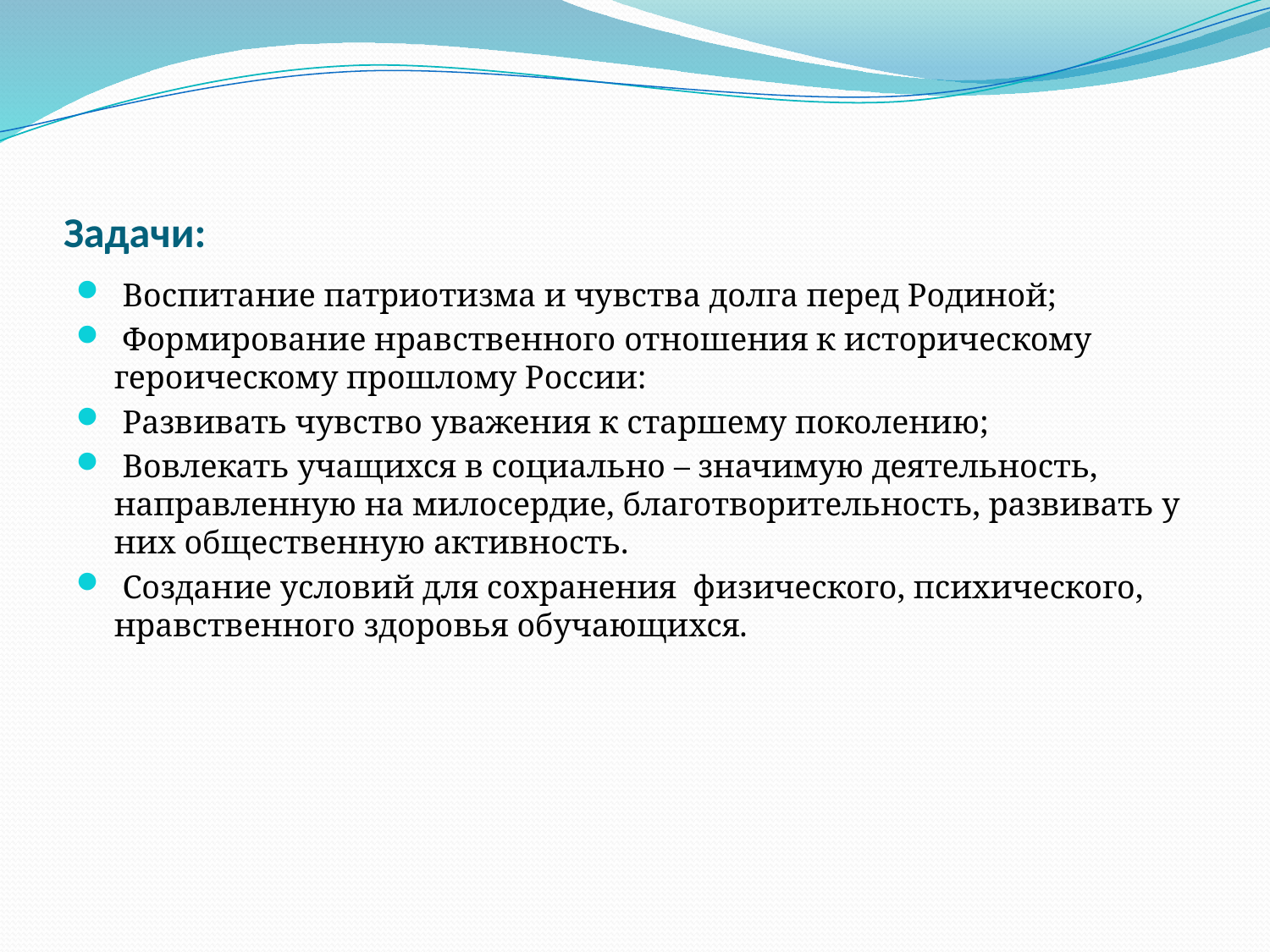

# Задачи:
 Воспитание патриотизма и чувства долга перед Родиной;
 Формирование нравственного отношения к историческому героическому прошлому России:
 Развивать чувство уважения к старшему поколению;
 Вовлекать учащихся в социально – значимую деятельность, направленную на милосердие, благотворительность, развивать у них общественную активность.
 Создание условий для сохранения  физического, психического, нравственного здоровья обучающихся.